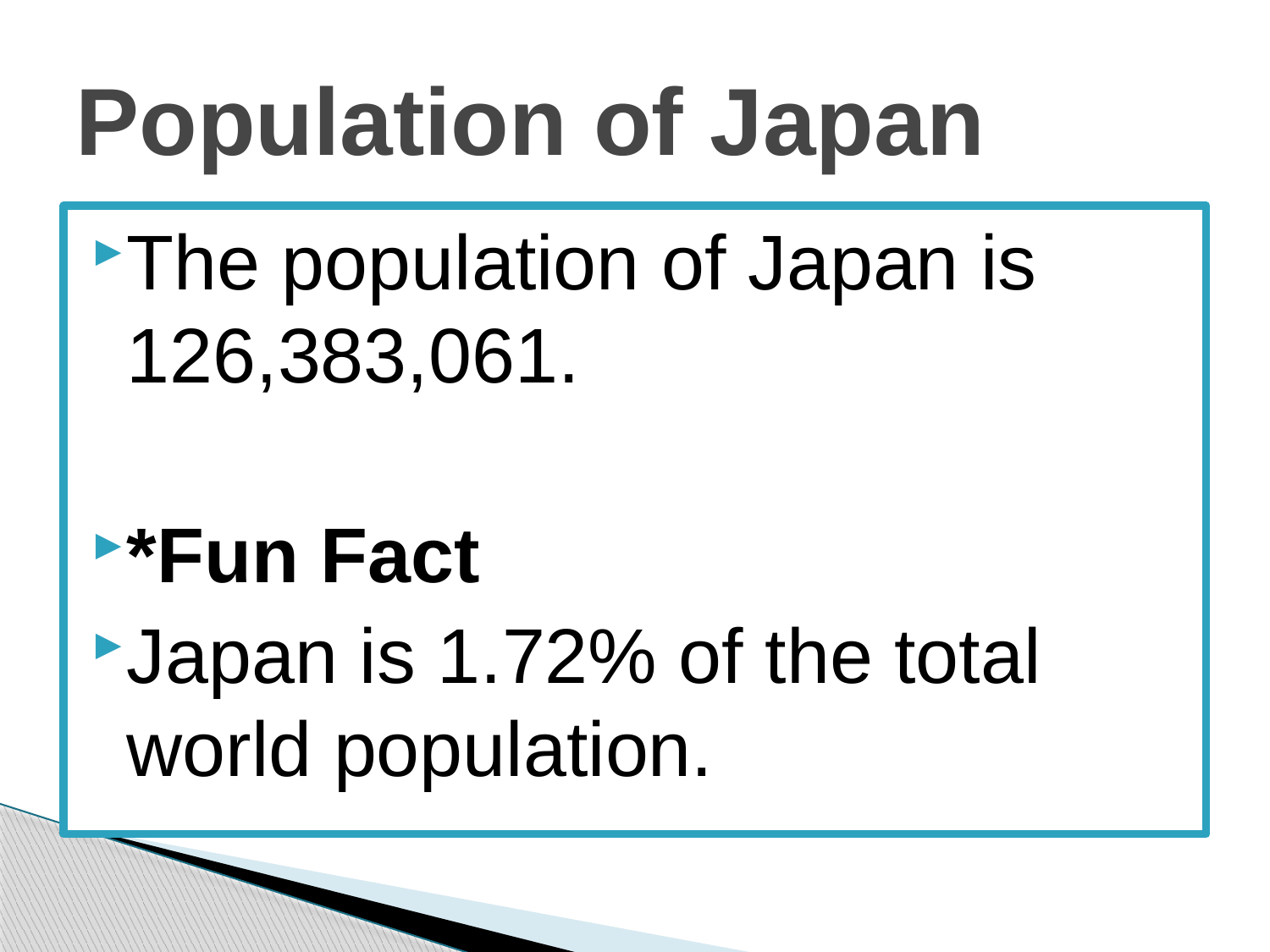

# Population of Japan
The population of Japan is 126,383,061.

*Fun Fact
Japan is 1.72% of the total world population.